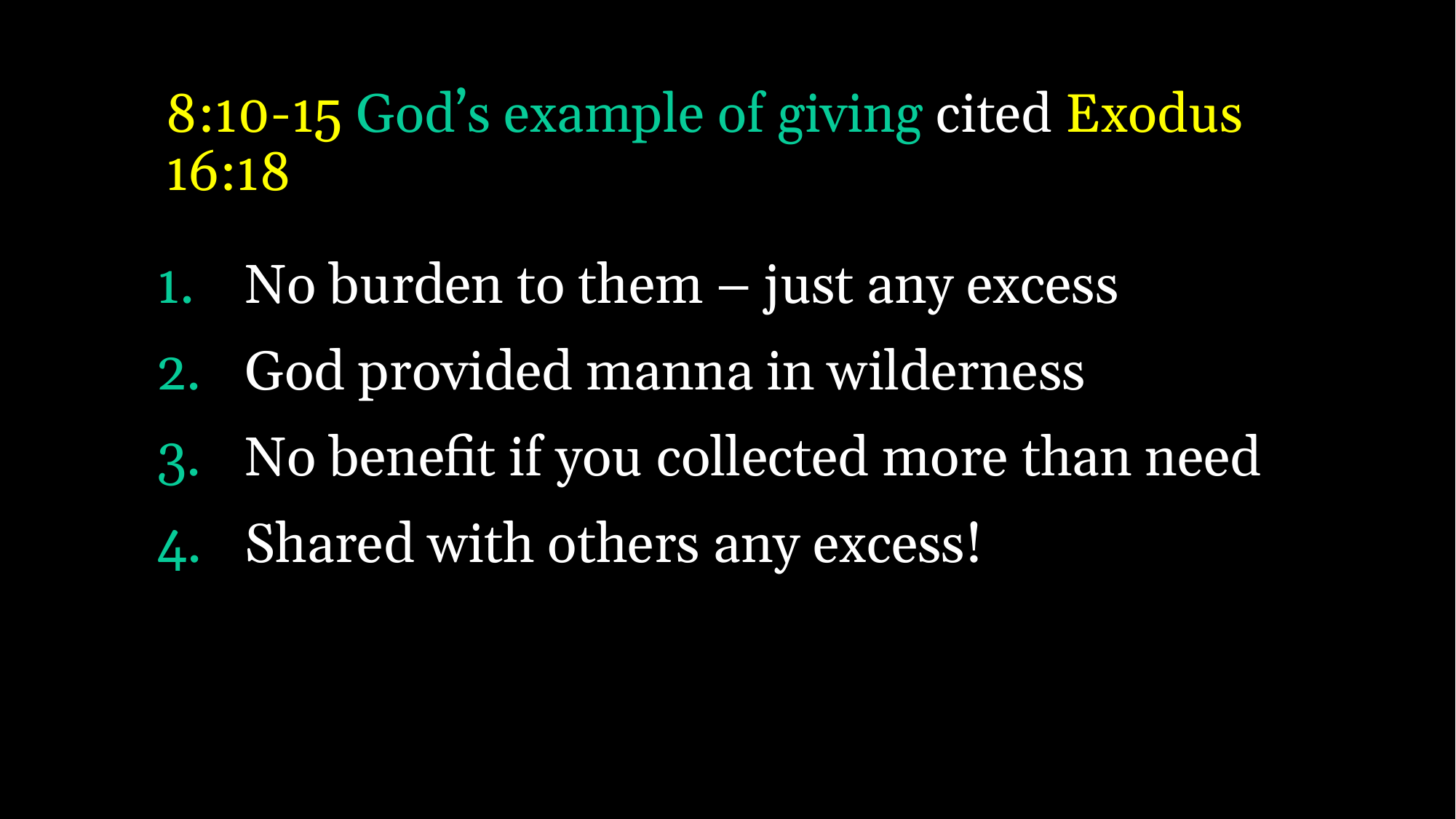

# 8:10-15 God’s example of giving cited Exodus 16:18
No burden to them – just any excess
God provided manna in wilderness
No benefit if you collected more than need
Shared with others any excess!